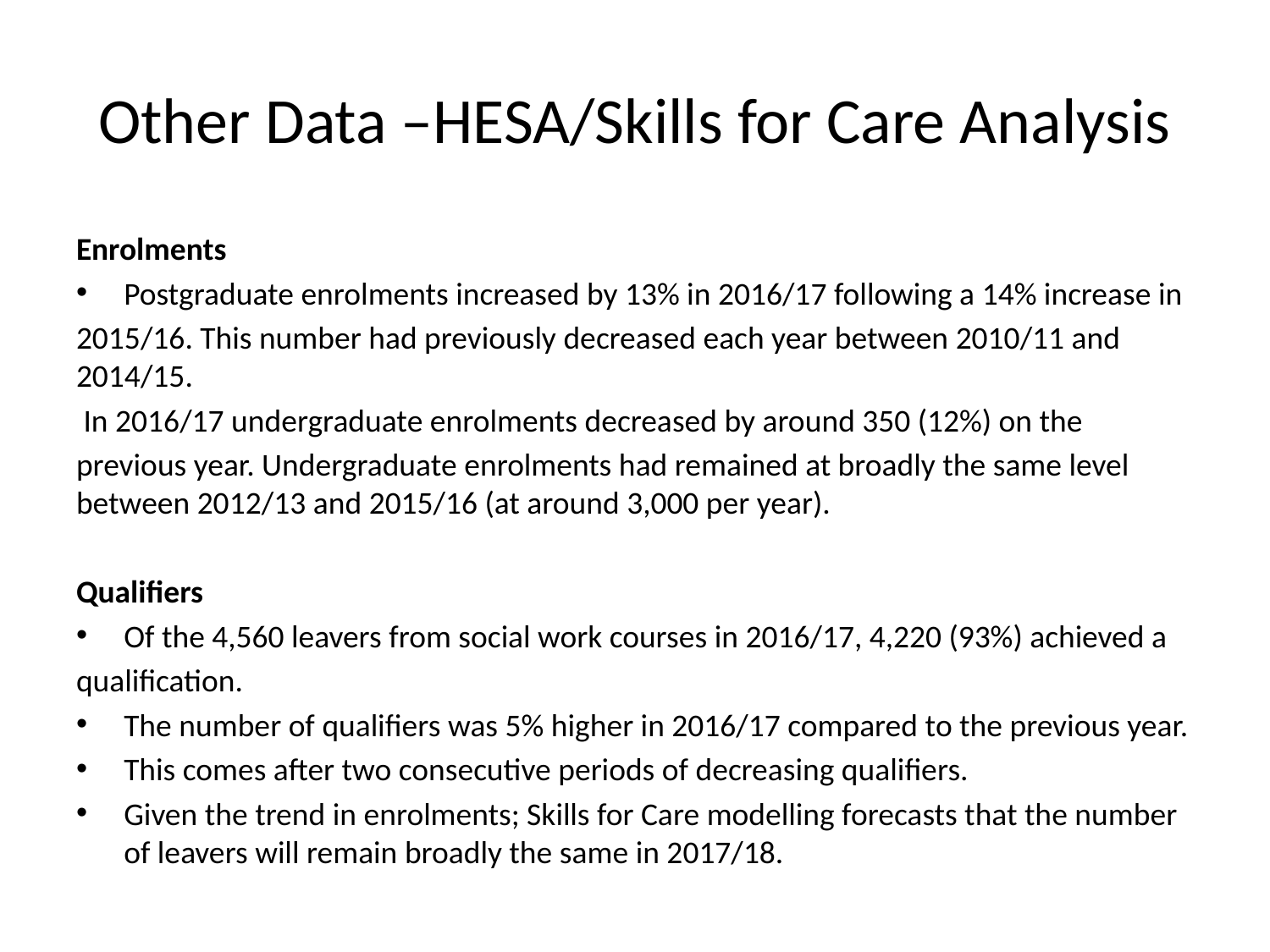

# Other Data –HESA/Skills for Care Analysis
Enrolments
Postgraduate enrolments increased by 13% in 2016/17 following a 14% increase in
2015/16. This number had previously decreased each year between 2010/11 and 2014/15.
 In 2016/17 undergraduate enrolments decreased by around 350 (12%) on the
previous year. Undergraduate enrolments had remained at broadly the same level between 2012/13 and 2015/16 (at around 3,000 per year).

Qualifiers
Of the 4,560 leavers from social work courses in 2016/17, 4,220 (93%) achieved a
qualification.
The number of qualifiers was 5% higher in 2016/17 compared to the previous year.
This comes after two consecutive periods of decreasing qualifiers.
Given the trend in enrolments; Skills for Care modelling forecasts that the number of leavers will remain broadly the same in 2017/18.